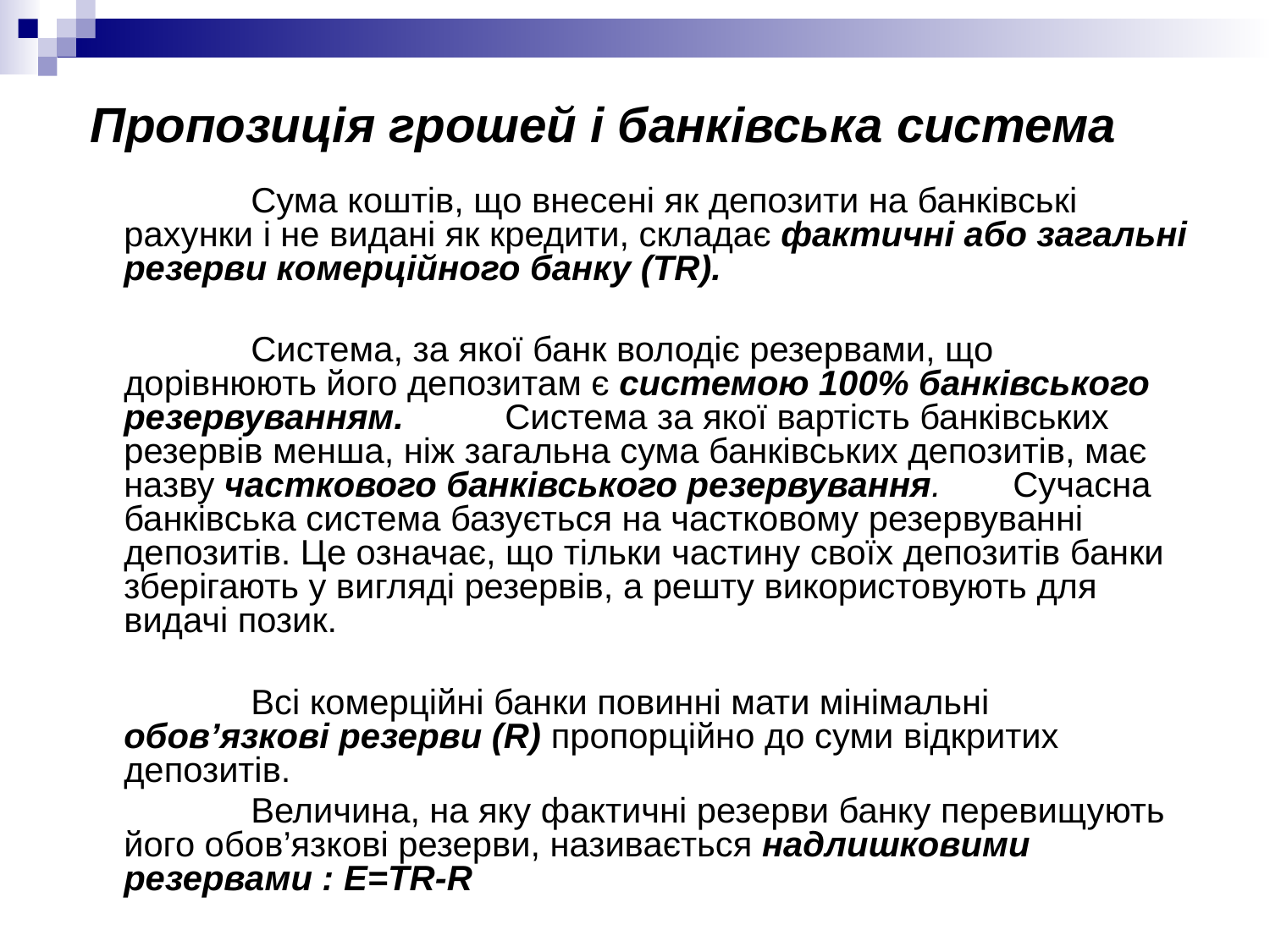

# Пропозиція грошей i банківська система
		Сума коштів, що внесені як депозити на банківські рахунки і не видані як кредити, складає фактичні або загальні резерви комерційного банку (ТR).

		Система, за якої банк володіє резервами, що дорівнюють його депозитам є системою 100% банківського резервуванням. 	Система за якої вартість банківських резервів менша, ніж загальна сума банківських депозитів, має назву часткового банківського резервування.	Сучасна банківська система базується на частковому резервуванні депозитів. Це означає, що тільки частину своїх депозитів банки зберігають у вигляді резервів, а решту використовують для видачі позик.

		Всі комерційні банки повинні мати мінімальні обов’язкові резерви (R) пропорційно до суми відкритих депозитів.
		Величина, на яку фактичні резерви банку перевищують його обов’язкові резерви, називається надлишковими резервами : Е=ТR-R